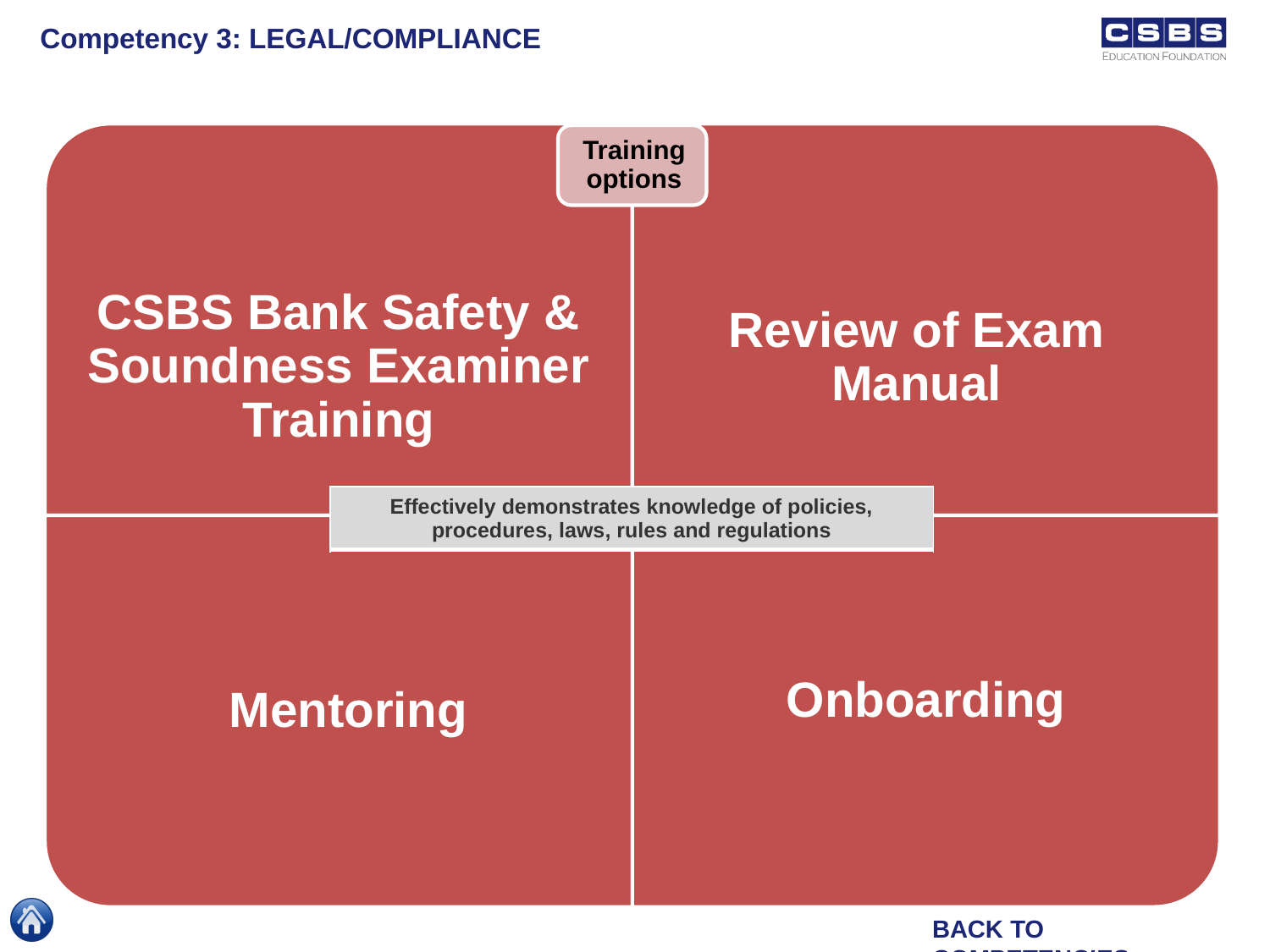

Competency 3: LEGAL/COMPLIANCE

CSBS Bank Safety & Soundness Examiner Training

Review of Exam Manual
Mentoring
Onboarding
Training options
| Effectively demonstrates knowledge of policies, procedures, laws, rules and regulations |
| --- |
BACK TO COMPETENCIES